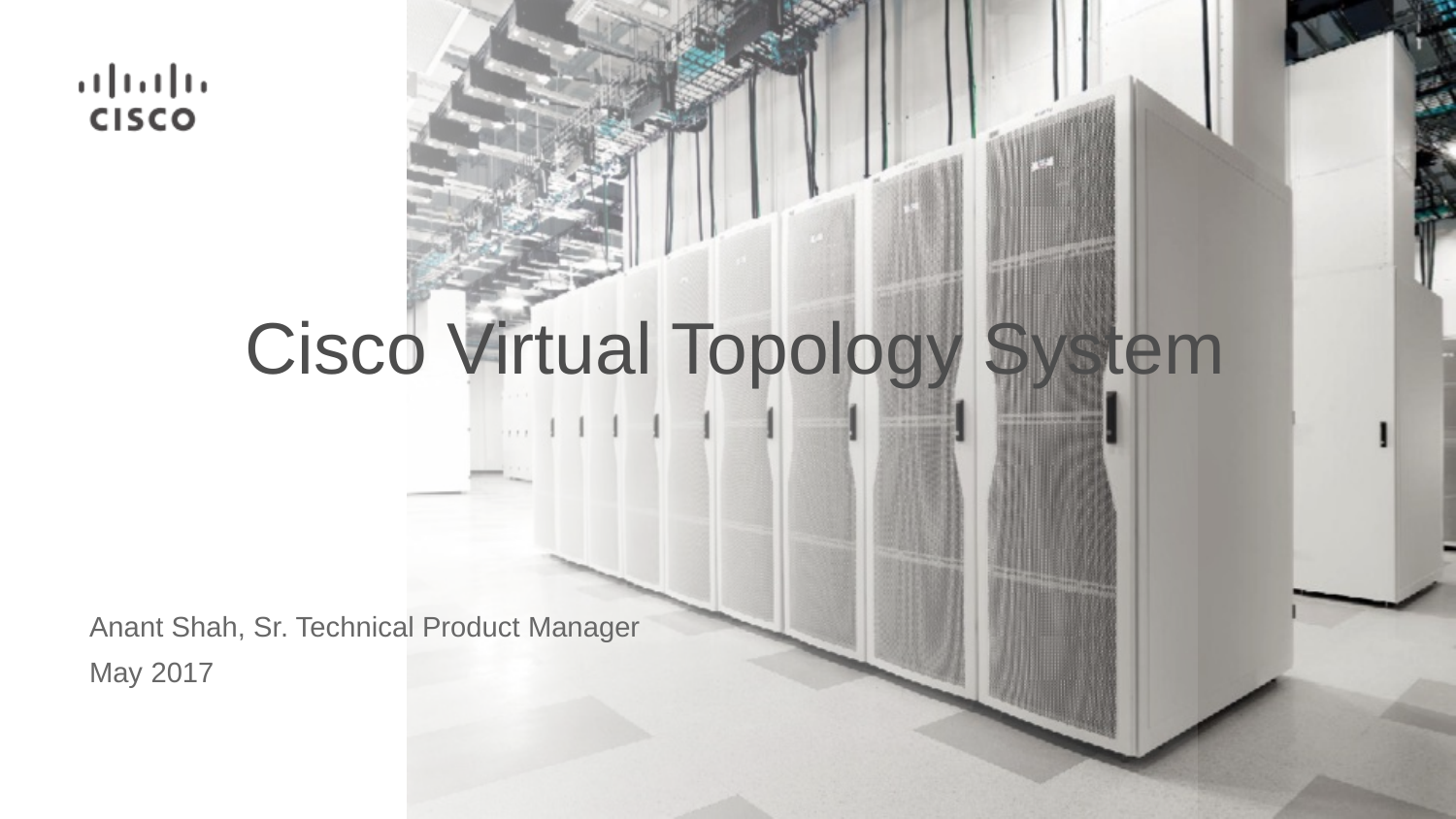

# Cisco Virtual Topology System

Anant Shah, Sr. Technical Product Manager
May 2017